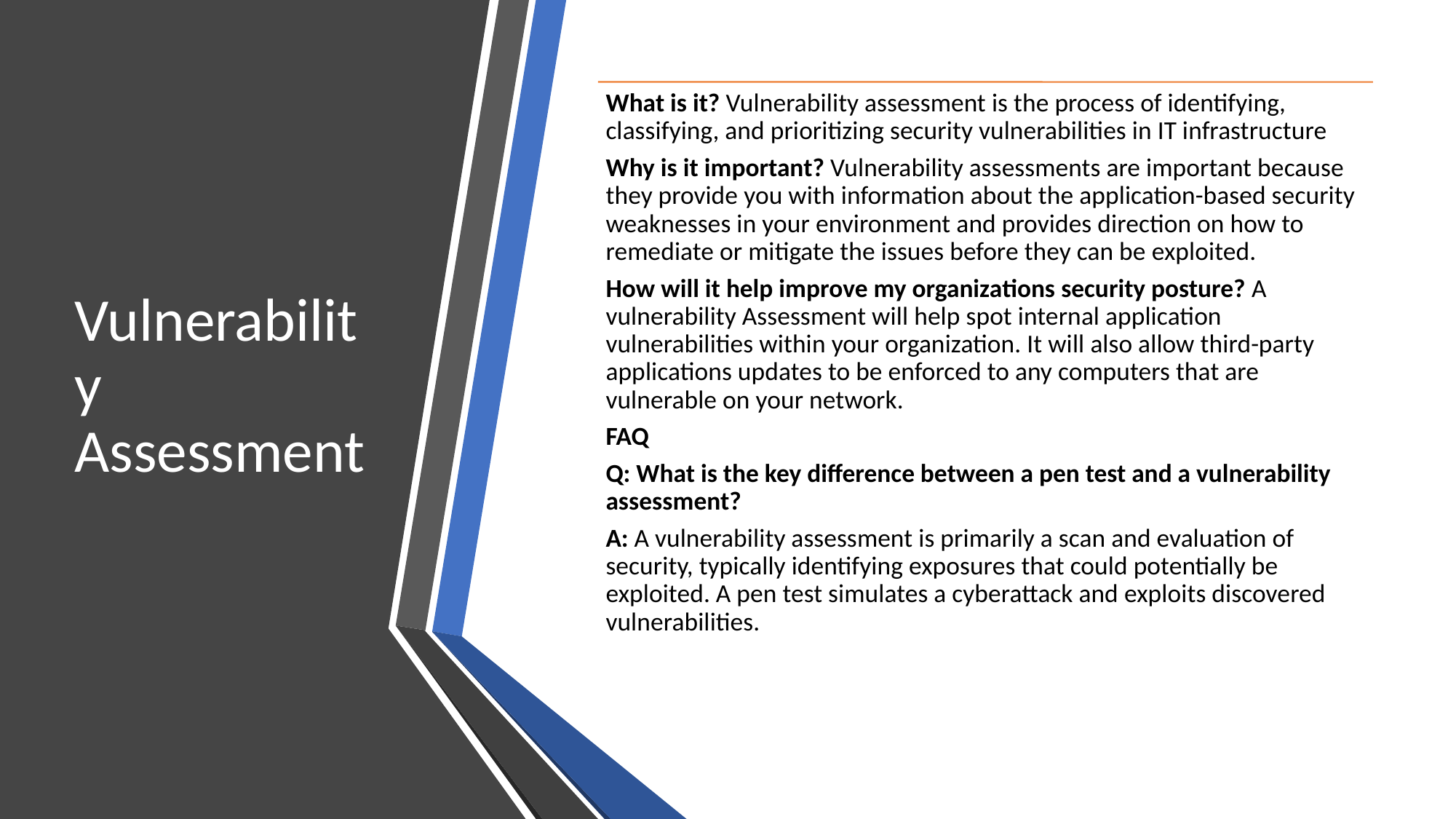

# Vulnerability Assessment
What is it? Vulnerability assessment is the process of identifying, classifying, and prioritizing security vulnerabilities in IT infrastructure
Why is it important? Vulnerability assessments are important because they provide you with information about the application-based security weaknesses in your environment and provides direction on how to remediate or mitigate the issues before they can be exploited.
How will it help improve my organizations security posture? A vulnerability Assessment will help spot internal application vulnerabilities within your organization. It will also allow third-party applications updates to be enforced to any computers that are vulnerable on your network.
FAQ
Q: What is the key difference between a pen test and a vulnerability assessment?
A: A vulnerability assessment is primarily a scan and evaluation of security, typically identifying exposures that could potentially be exploited. A pen test simulates a cyberattack and exploits discovered vulnerabilities.